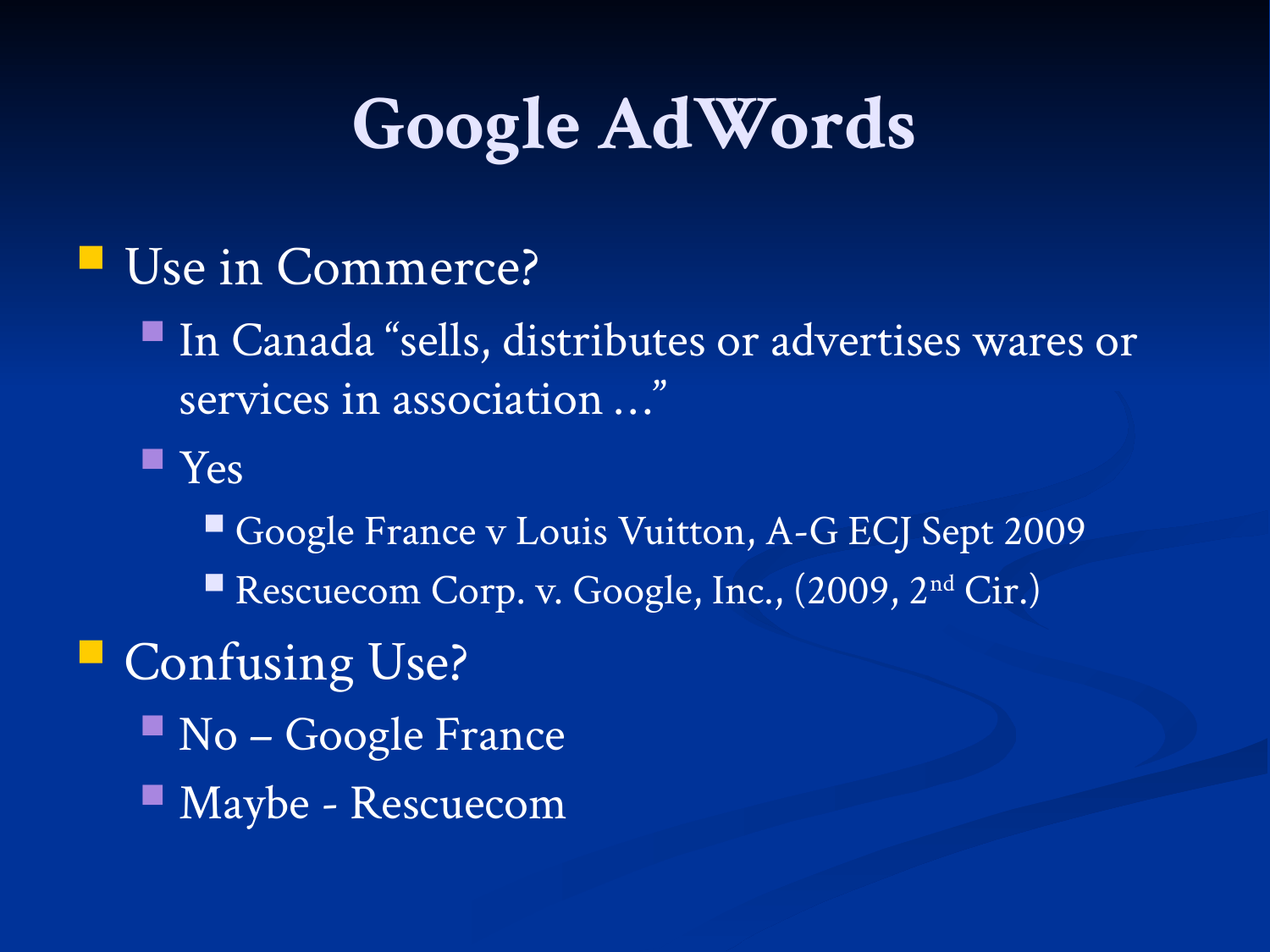

# Google AdWords
Use in Commerce?
In Canada “sells, distributes or advertises wares or services in association …”
Yes
Google France v Louis Vuitton, A-G ECJ Sept 2009
Rescuecom Corp. v. Google, Inc., (2009, 2nd Cir.)
Confusing Use?
No – Google France
Maybe - Rescuecom